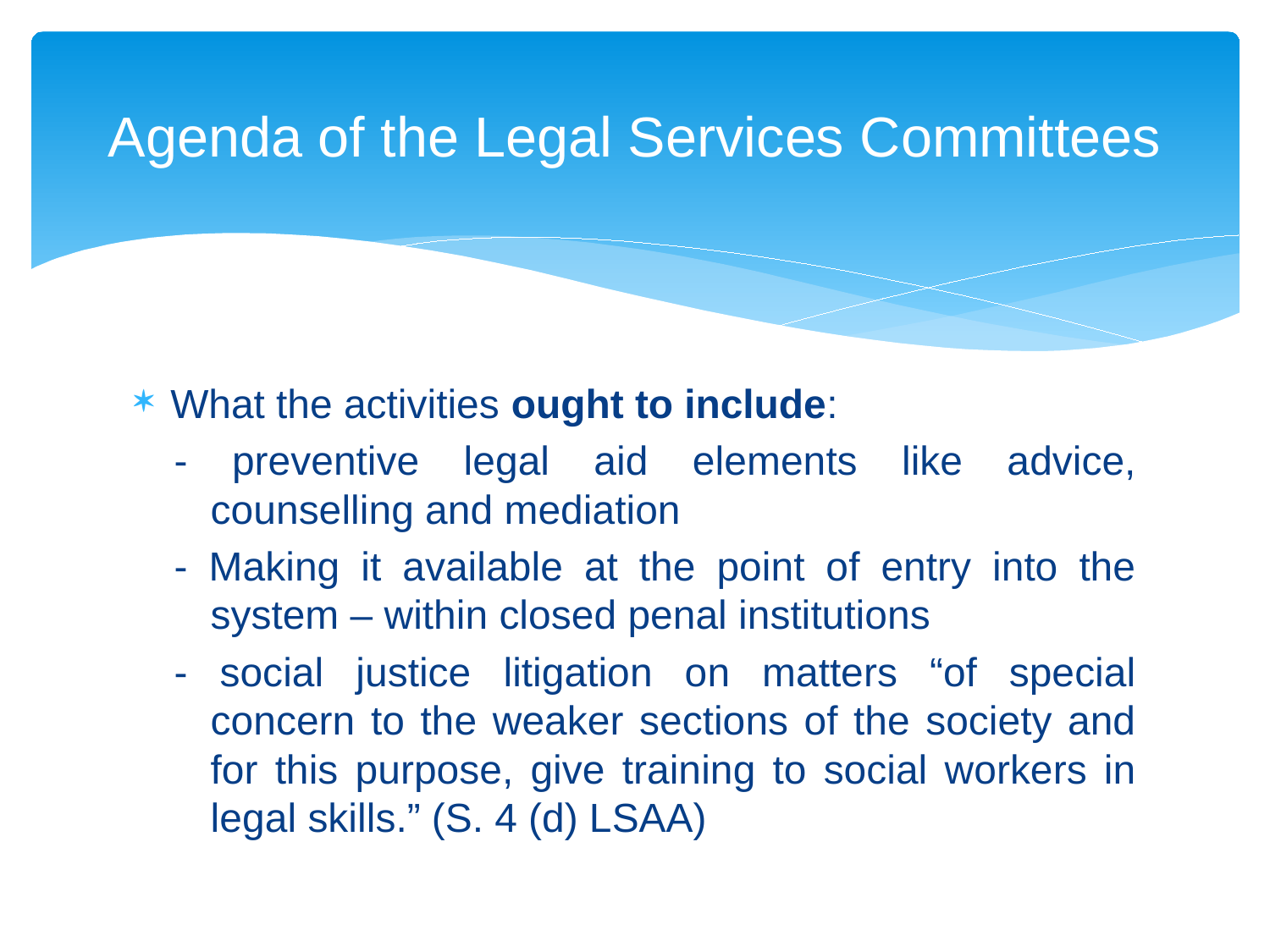

# Agenda of the Legal Services Committees
What the activities ought to include:
- preventive legal aid elements like advice, counselling and mediation
- Making it available at the point of entry into the system – within closed penal institutions
- social justice litigation on matters “of special concern to the weaker sections of the society and for this purpose, give training to social workers in legal skills.” (S. 4 (d) LSAA)